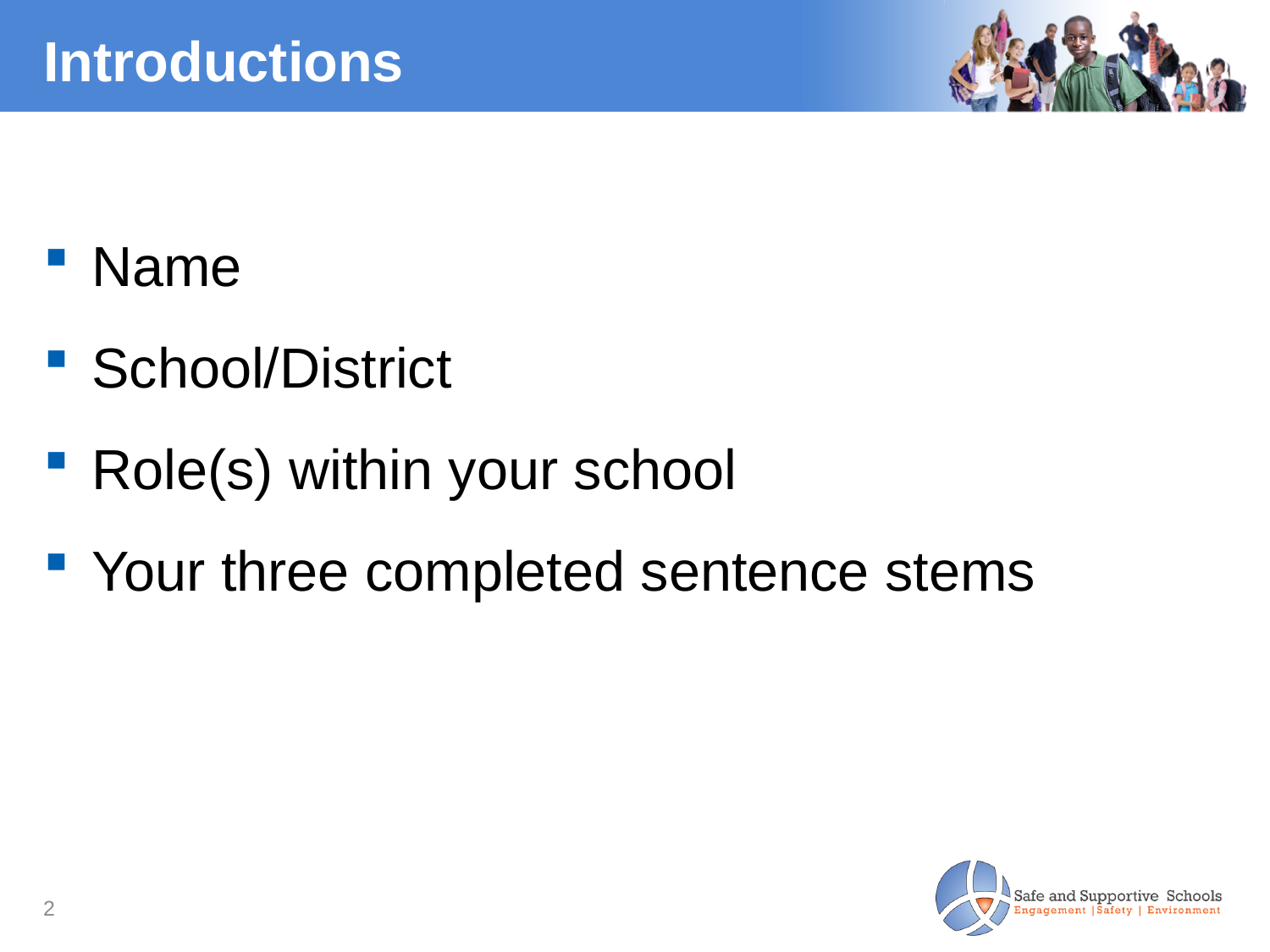

# Introductions
Name
School/District
Role(s) within your school
Your three completed sentence stems